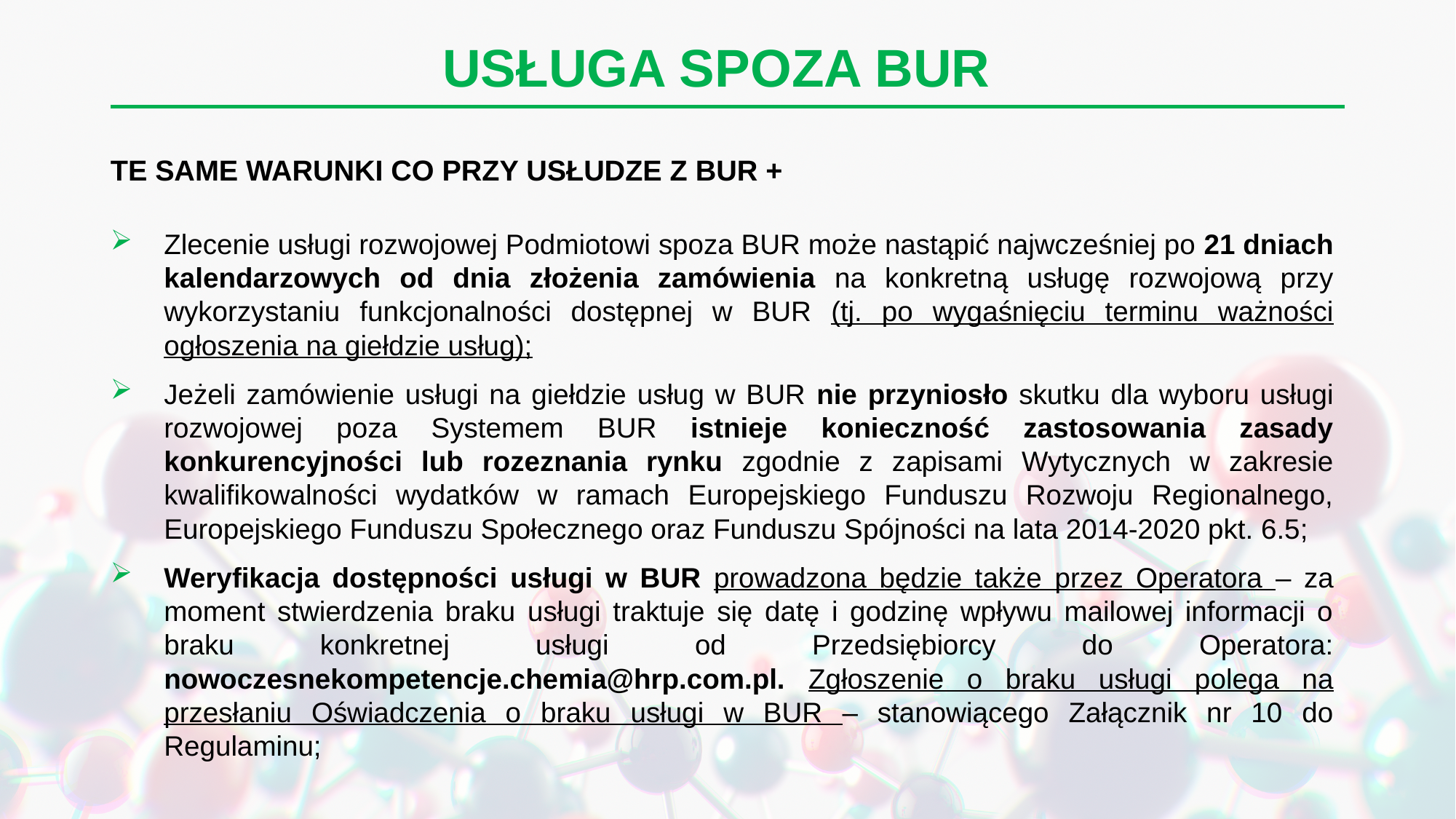

# USŁUGA SPOZA BUR
te same warunki co przy usłudze z BUR +

Zlecenie usługi rozwojowej Podmiotowi spoza BUR może nastąpić najwcześniej po 21 dniach kalendarzowych od dnia złożenia zamówienia na konkretną usługę rozwojową przy wykorzystaniu funkcjonalności dostępnej w BUR (tj. po wygaśnięciu terminu ważności ogłoszenia na giełdzie usług);
Jeżeli zamówienie usługi na giełdzie usług w BUR nie przyniosło skutku dla wyboru usługi rozwojowej poza Systemem BUR istnieje konieczność zastosowania zasady konkurencyjności lub rozeznania rynku zgodnie z zapisami Wytycznych w zakresie kwalifikowalności wydatków w ramach Europejskiego Funduszu Rozwoju Regionalnego, Europejskiego Funduszu Społecznego oraz Funduszu Spójności na lata 2014-2020 pkt. 6.5;
Weryfikacja dostępności usługi w BUR prowadzona będzie także przez Operatora – za moment stwierdzenia braku usługi traktuje się datę i godzinę wpływu mailowej informacji o braku konkretnej usługi od Przedsiębiorcy do Operatora: nowoczesnekompetencje.chemia@hrp.com.pl. Zgłoszenie o braku usługi polega na przesłaniu Oświadczenia o braku usługi w BUR – stanowiącego Załącznik nr 10 do Regulaminu;